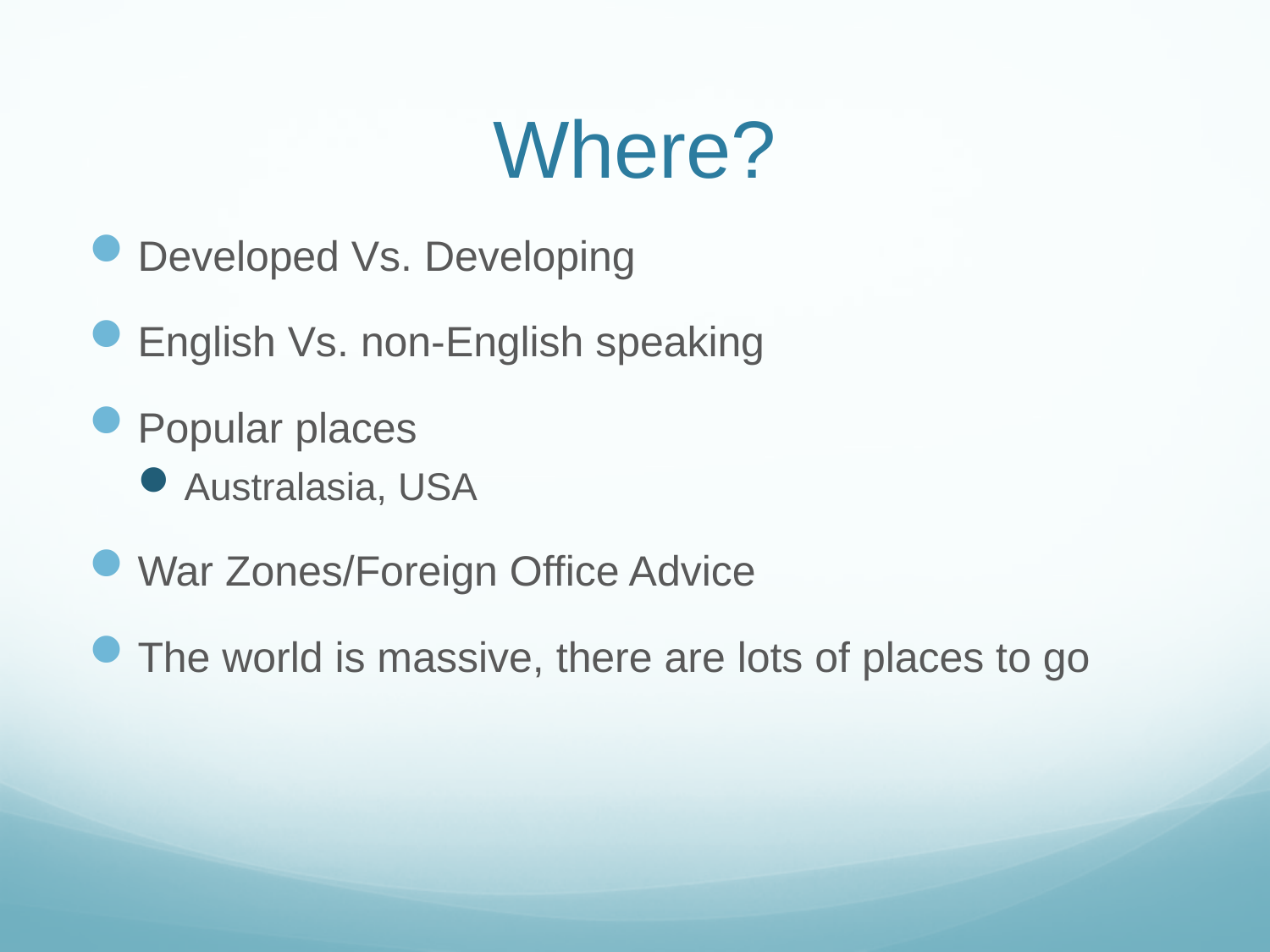

# Where?
Developed Vs. Developing
English Vs. non-English speaking
Popular places
Australasia, USA
War Zones/Foreign Office Advice
The world is massive, there are lots of places to go